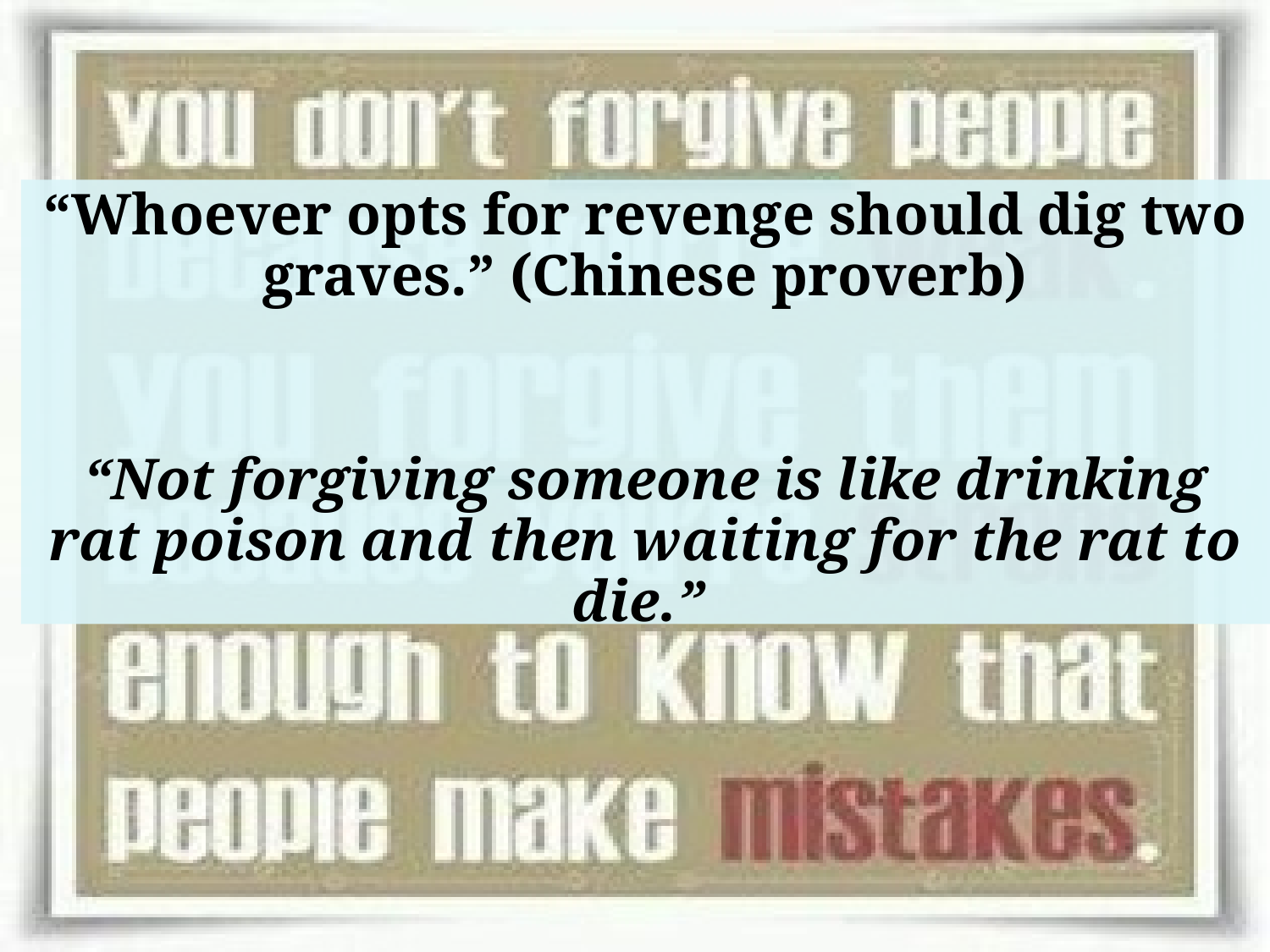

“Whoever opts for revenge should dig two graves.” (Chinese proverb)

“Not forgiving someone is like drinking rat poison and then waiting for the rat to die.”